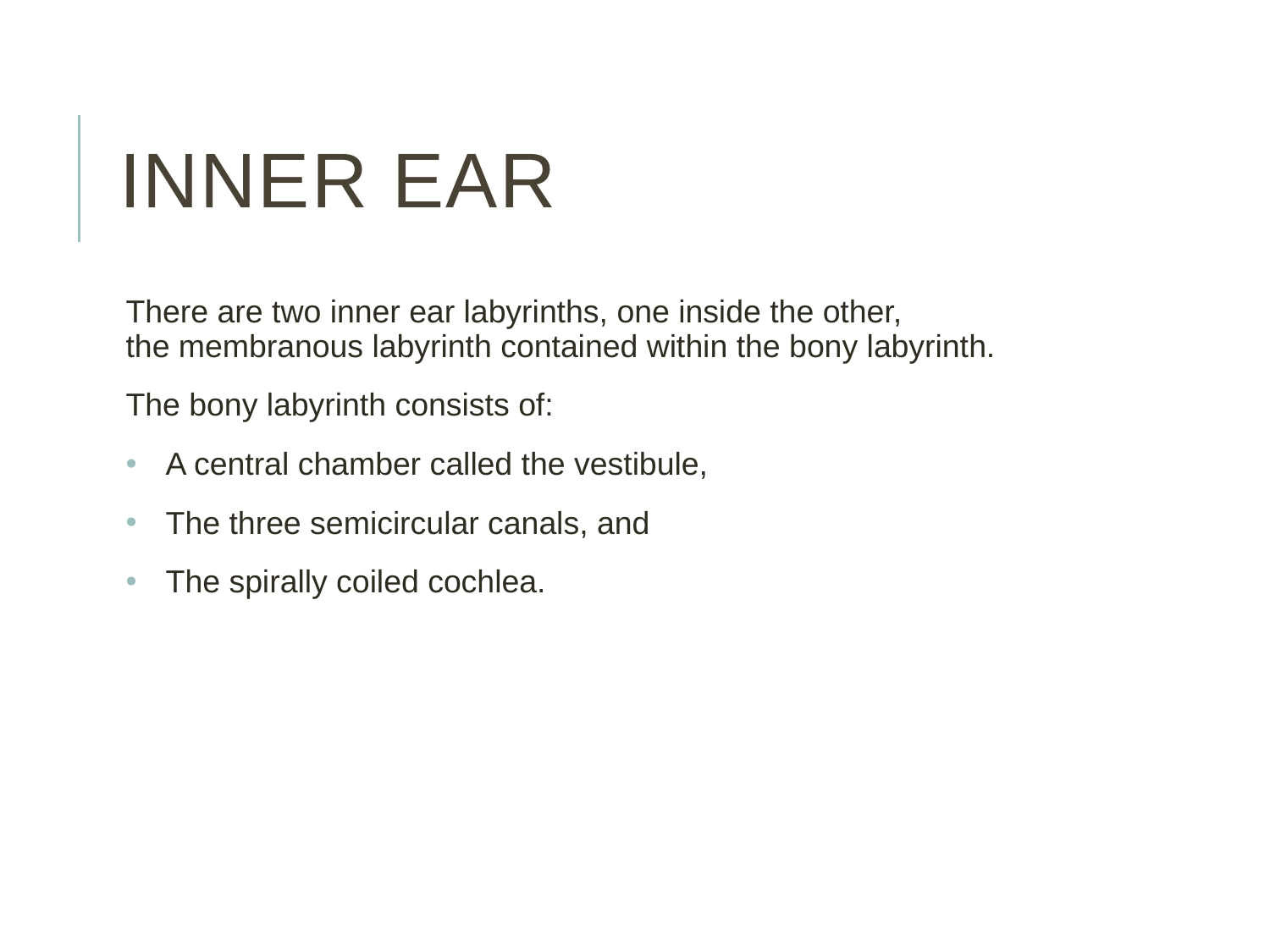

# Inner ear
There are two inner ear labyrinths, one inside the other, the membranous labyrinth contained within the bony labyrinth.
The bony labyrinth consists of:
A central chamber called the vestibule,
The three semicircular canals, and
The spirally coiled cochlea.